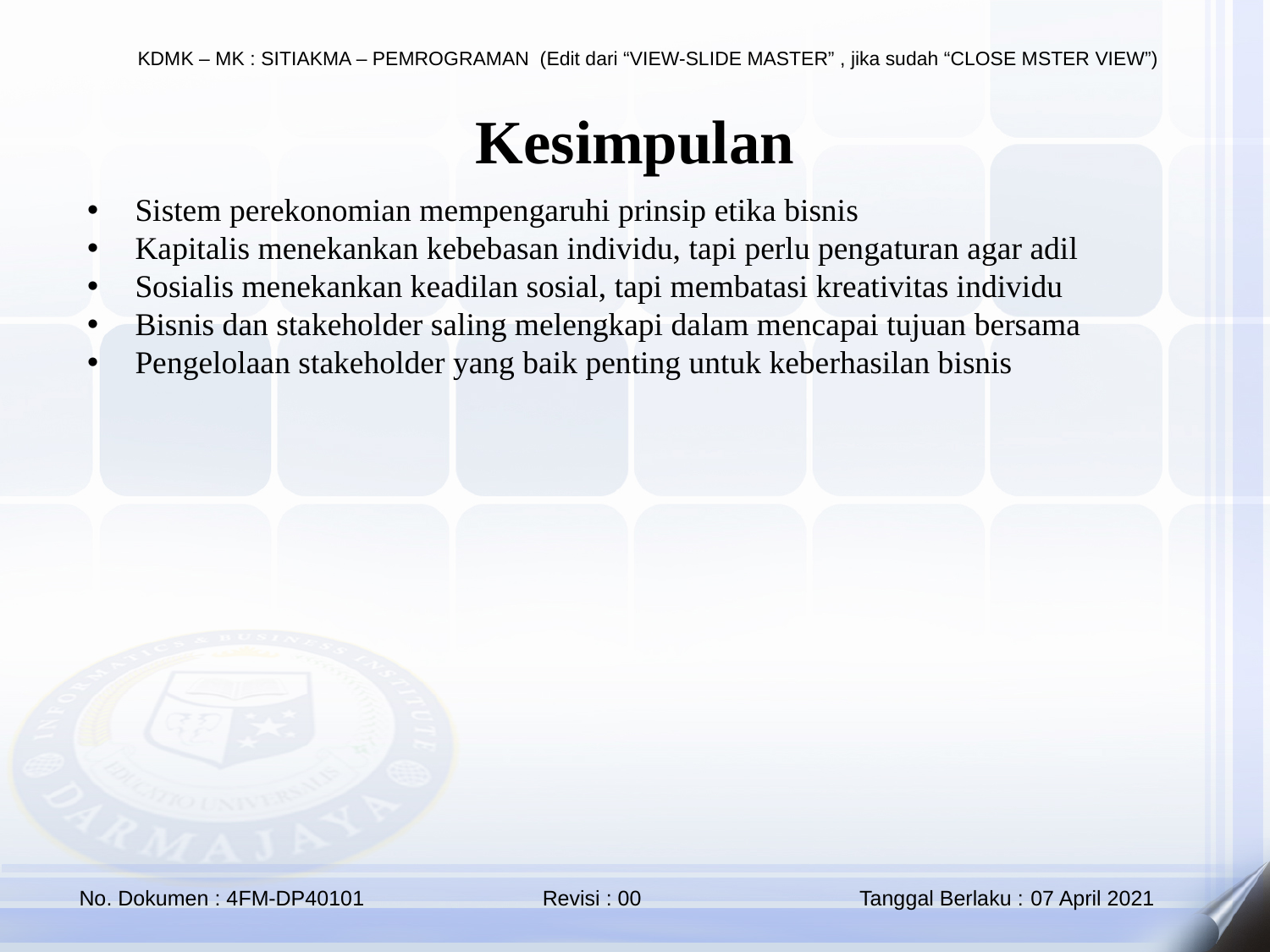

Kesimpulan
Sistem perekonomian mempengaruhi prinsip etika bisnis
Kapitalis menekankan kebebasan individu, tapi perlu pengaturan agar adil
Sosialis menekankan keadilan sosial, tapi membatasi kreativitas individu
Bisnis dan stakeholder saling melengkapi dalam mencapai tujuan bersama
Pengelolaan stakeholder yang baik penting untuk keberhasilan bisnis